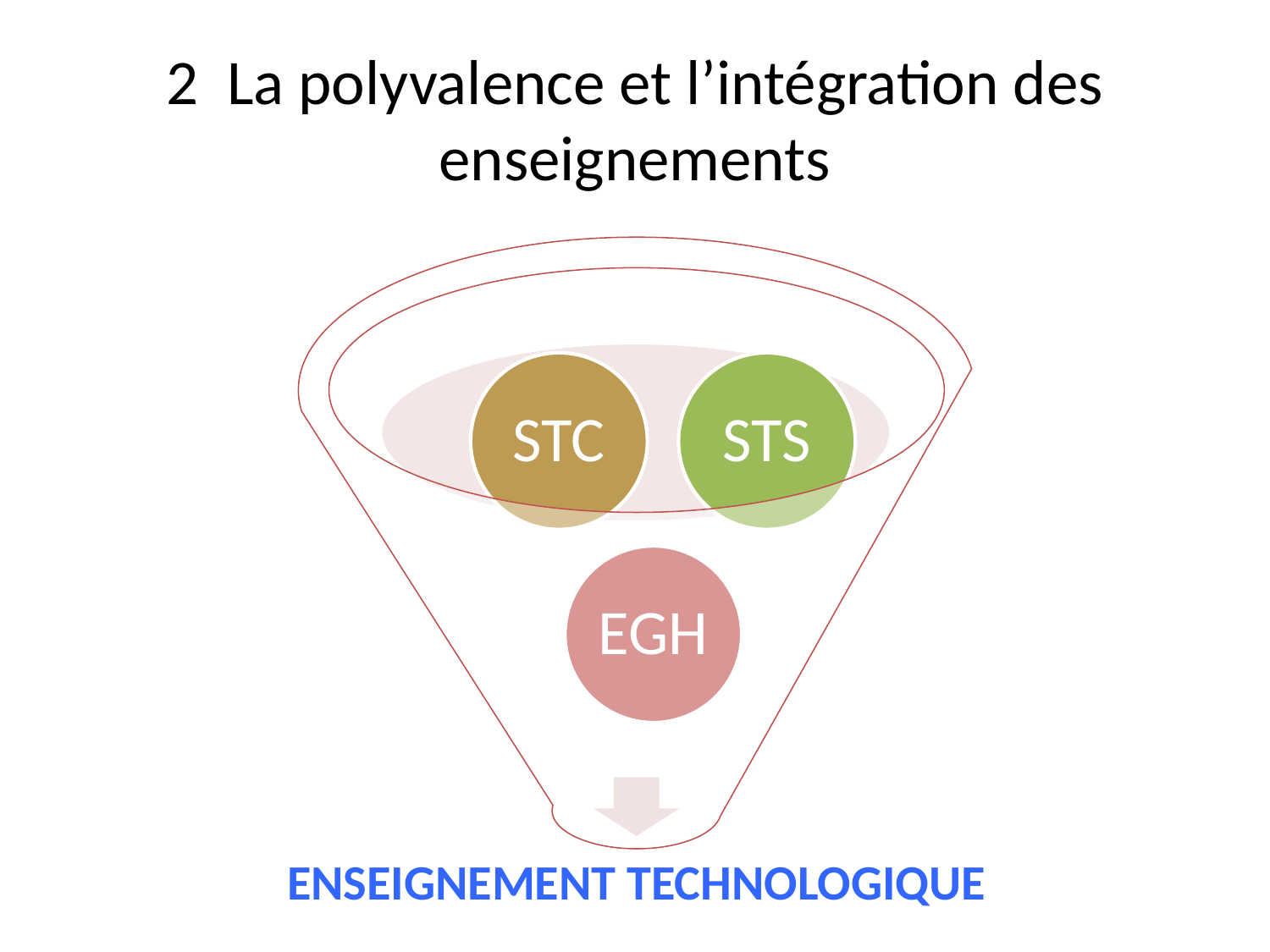

# 2  La polyvalence et l’intégration des enseignements
ENSEIGNEMENT TECHNOLOGIQUE
EGH
STC
STS